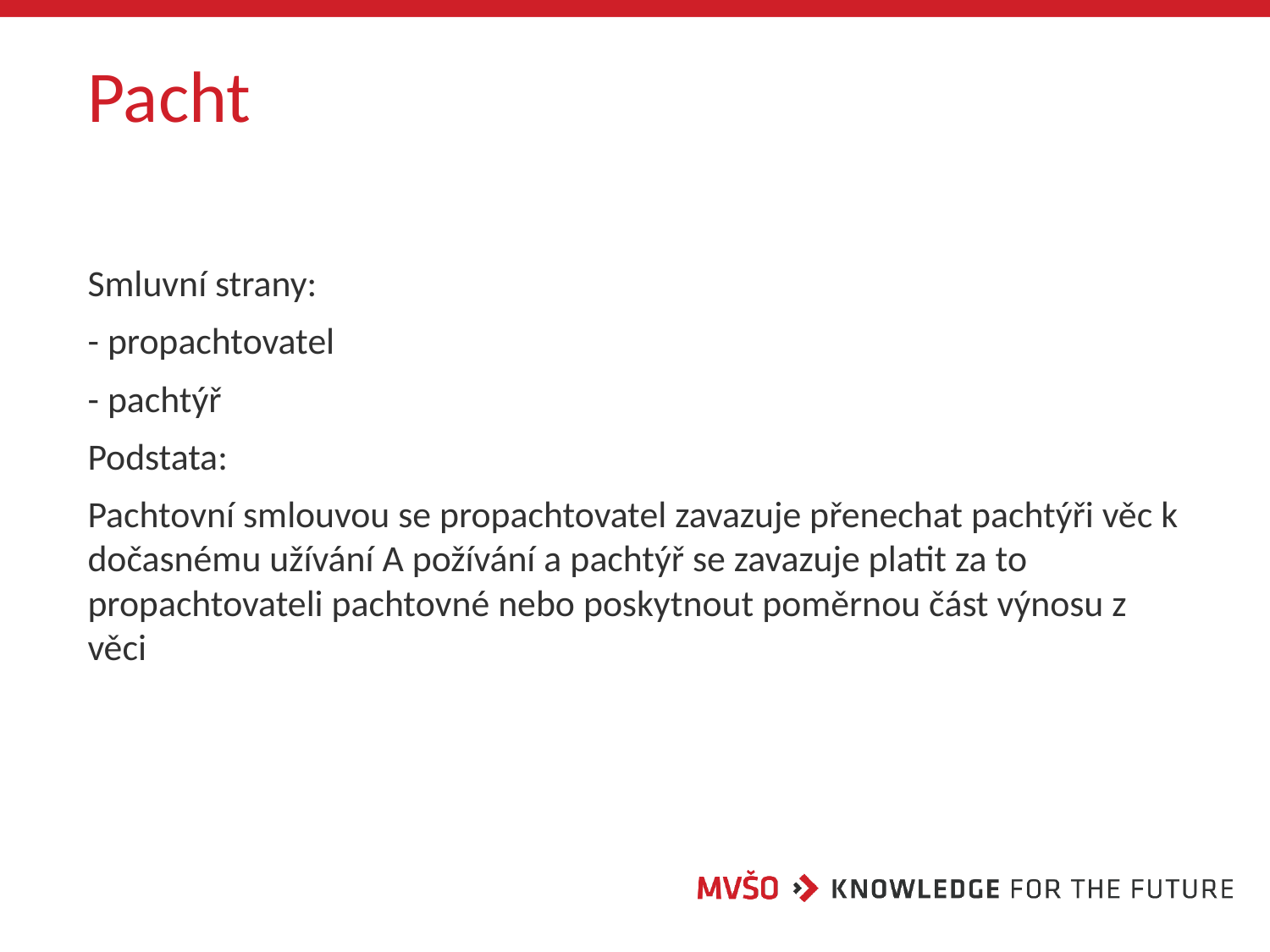

# Pacht
Smluvní strany:
- propachtovatel
- pachtýř
Podstata:
Pachtovní smlouvou se propachtovatel zavazuje přenechat pachtýři věc k dočasnému užívání A požívání a pachtýř se zavazuje platit za to propachtovateli pachtovné nebo poskytnout poměrnou část výnosu z věci